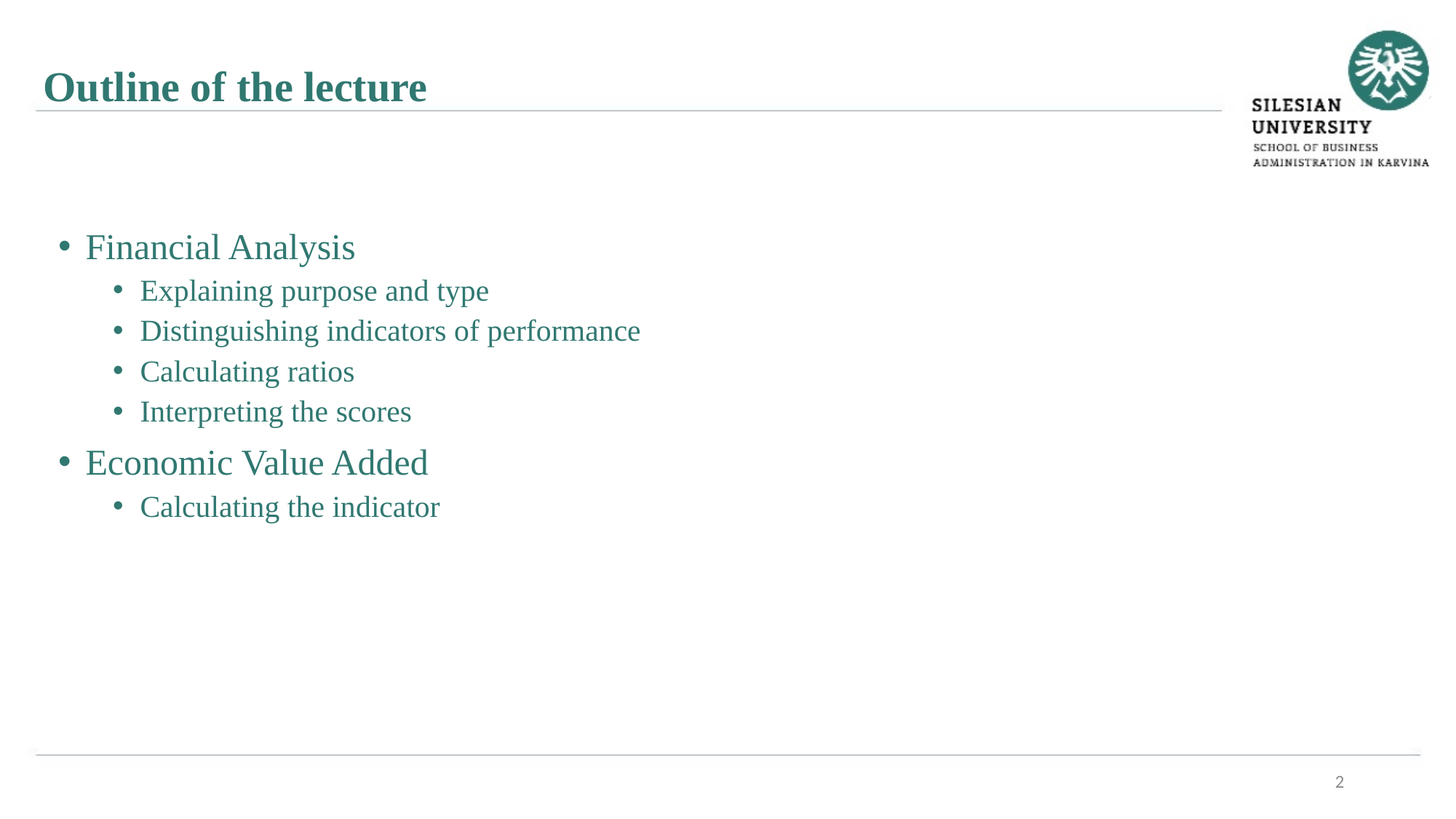

Outline of the lecture

Financial Analysis
Explaining purpose and type
Distinguishing indicators of performance
Calculating ratios
Interpreting the scores
Economic Value Added
Calculating the indicator
2